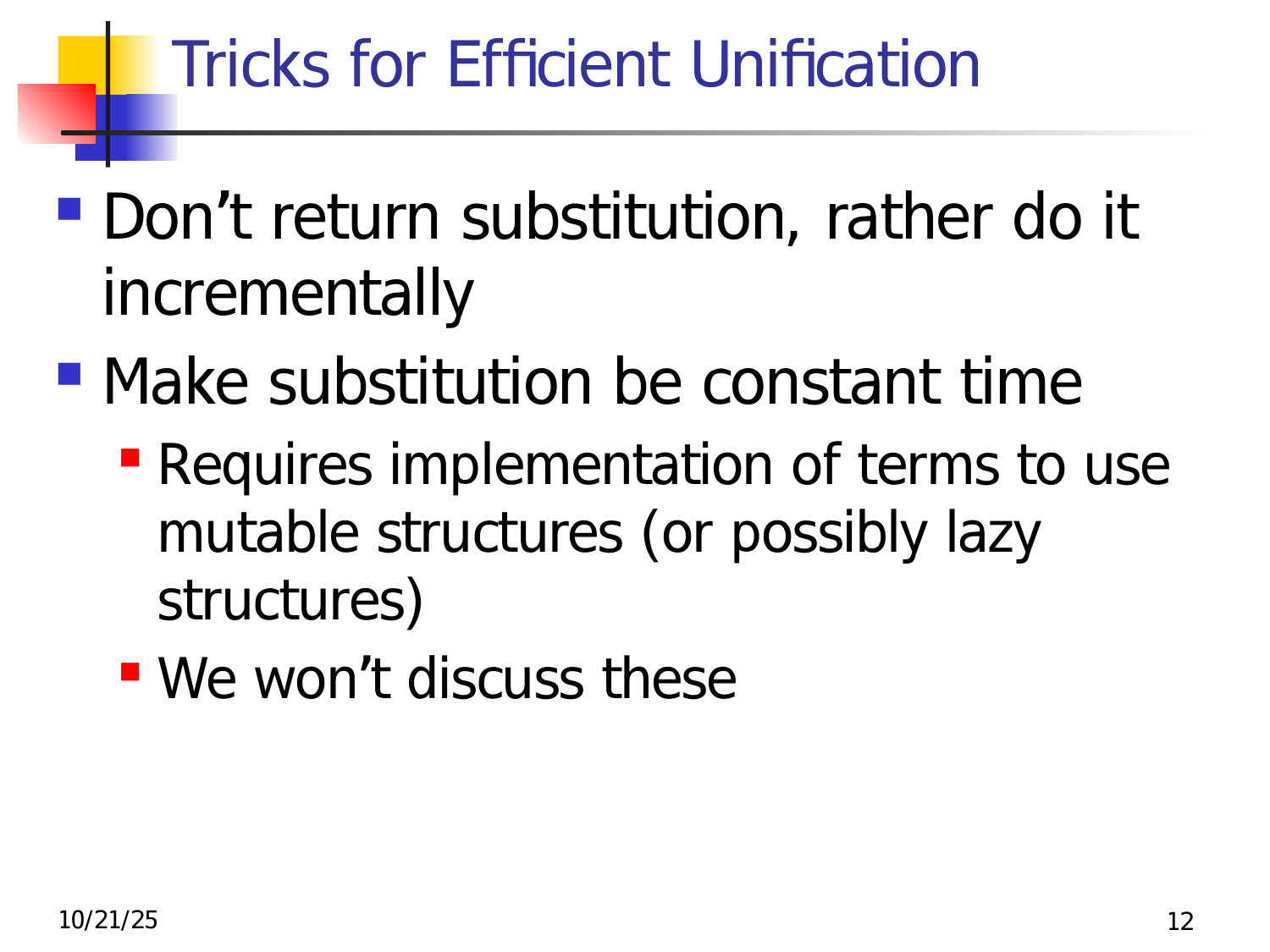

# Tricks for Efficient Unification
Don’t return substitution, rather do it incrementally
Make substitution be constant time
Requires implementation of terms to use mutable structures (or possibly lazy structures)
We won’t discuss these
10/21/25
12